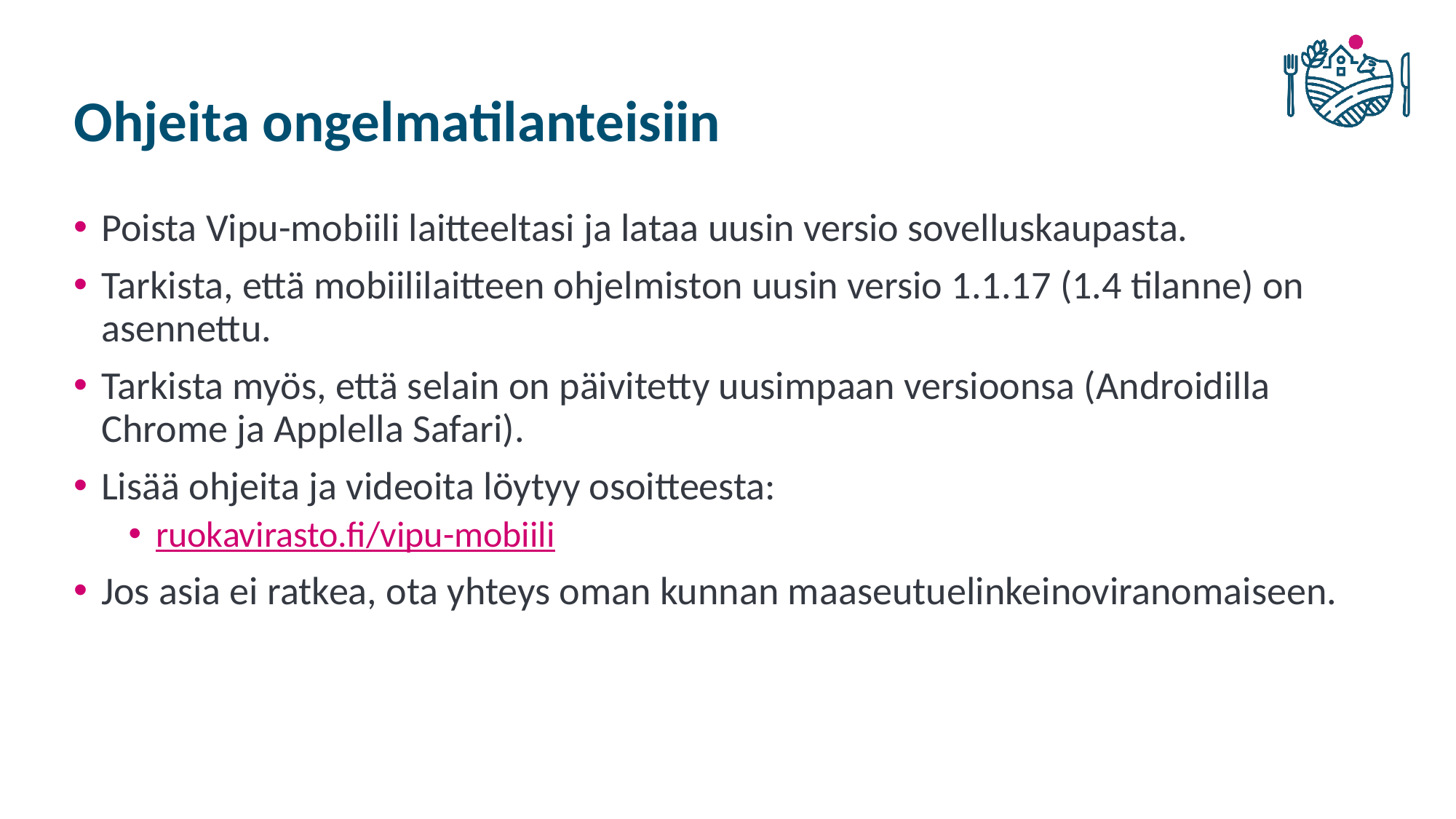

# Ohjeita ongelmatilanteisiin
Poista Vipu-mobiili laitteeltasi ja lataa uusin versio sovelluskaupasta.
Tarkista, että mobiililaitteen ohjelmiston uusin versio 1.1.17 (1.4 tilanne) on asennettu.
Tarkista myös, että selain on päivitetty uusimpaan versioonsa (Androidilla Chrome ja Applella Safari).
Lisää ohjeita ja videoita löytyy osoitteesta:
ruokavirasto.fi/vipu-mobiili
Jos asia ei ratkea, ota yhteys oman kunnan maaseutuelinkeinoviranomaiseen.